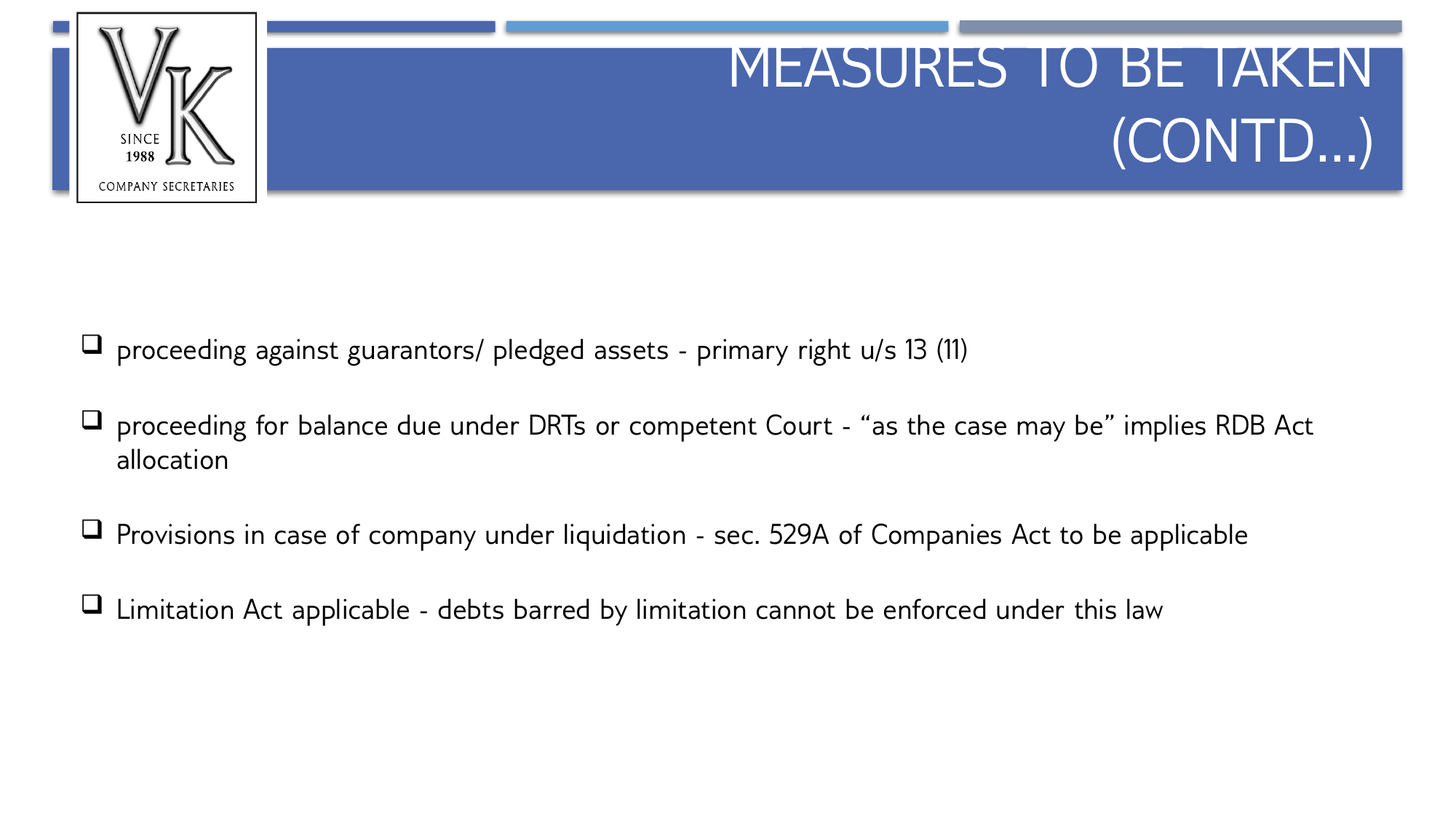

# Measures to be taken (contd…)

proceeding against guarantors/ pledged assets - primary right u/s 13 (11)

proceeding for balance due under DRTs or competent Court - “as the case may be” implies RDB Act allocation

Provisions in case of company under liquidation - sec. 529A of Companies Act to be applicable

Limitation Act applicable - debts barred by limitation cannot be enforced under this law